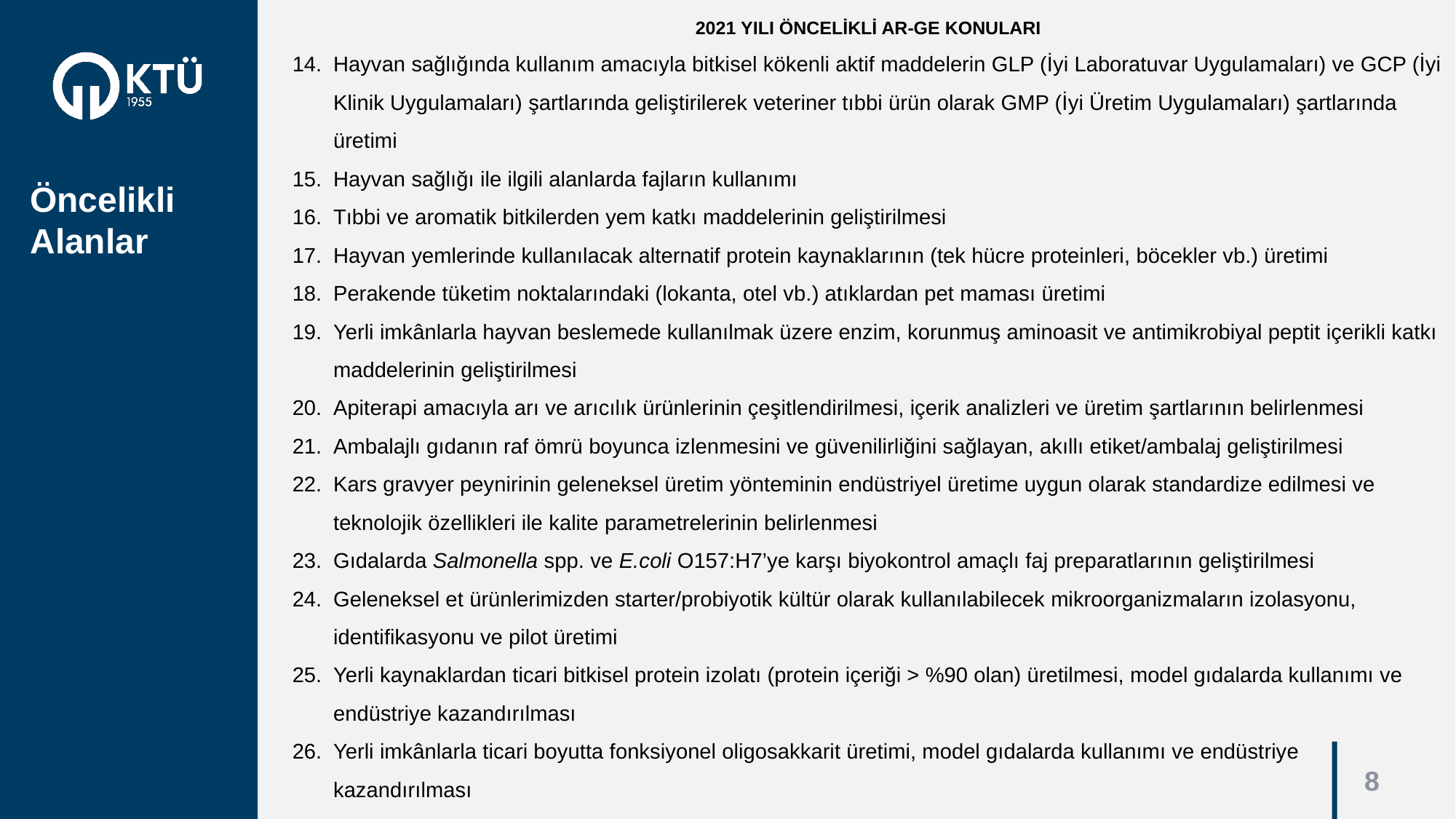

2021 YILI ÖNCELİKLİ AR-GE KONULARI
Hayvan sağlığında kullanım amacıyla bitkisel kökenli aktif maddelerin GLP (İyi Laboratuvar Uygulamaları) ve GCP (İyi Klinik Uygulamaları) şartlarında geliştirilerek veteriner tıbbi ürün olarak GMP (İyi Üretim Uygulamaları) şartlarında üretimi
Hayvan sağlığı ile ilgili alanlarda fajların kullanımı
Tıbbi ve aromatik bitkilerden yem katkı maddelerinin geliştirilmesi
Hayvan yemlerinde kullanılacak alternatif protein kaynaklarının (tek hücre proteinleri, böcekler vb.) üretimi
Perakende tüketim noktalarındaki (lokanta, otel vb.) atıklardan pet maması üretimi
Yerli imkânlarla hayvan beslemede kullanılmak üzere enzim, korunmuş aminoasit ve antimikrobiyal peptit içerikli katkı maddelerinin geliştirilmesi
Apiterapi amacıyla arı ve arıcılık ürünlerinin çeşitlendirilmesi, içerik analizleri ve üretim şartlarının belirlenmesi
Ambalajlı gıdanın raf ömrü boyunca izlenmesini ve güvenilirliğini sağlayan, akıllı etiket/ambalaj geliştirilmesi
Kars gravyer peynirinin geleneksel üretim yönteminin endüstriyel üretime uygun olarak standardize edilmesi ve teknolojik özellikleri ile kalite parametrelerinin belirlenmesi
Gıdalarda Salmonella spp. ve E.coli O157:H7’ye karşı biyokontrol amaçlı faj preparatlarının geliştirilmesi
Geleneksel et ürünlerimizden starter/probiyotik kültür olarak kullanılabilecek mikroorganizmaların izolasyonu, identifikasyonu ve pilot üretimi
Yerli kaynaklardan ticari bitkisel protein izolatı (protein içeriği > %90 olan) üretilmesi, model gıdalarda kullanımı ve endüstriye kazandırılması
Yerli imkânlarla ticari boyutta fonksiyonel oligosakkarit üretimi, model gıdalarda kullanımı ve endüstriye kazandırılması
Öncelikli Alanlar

8